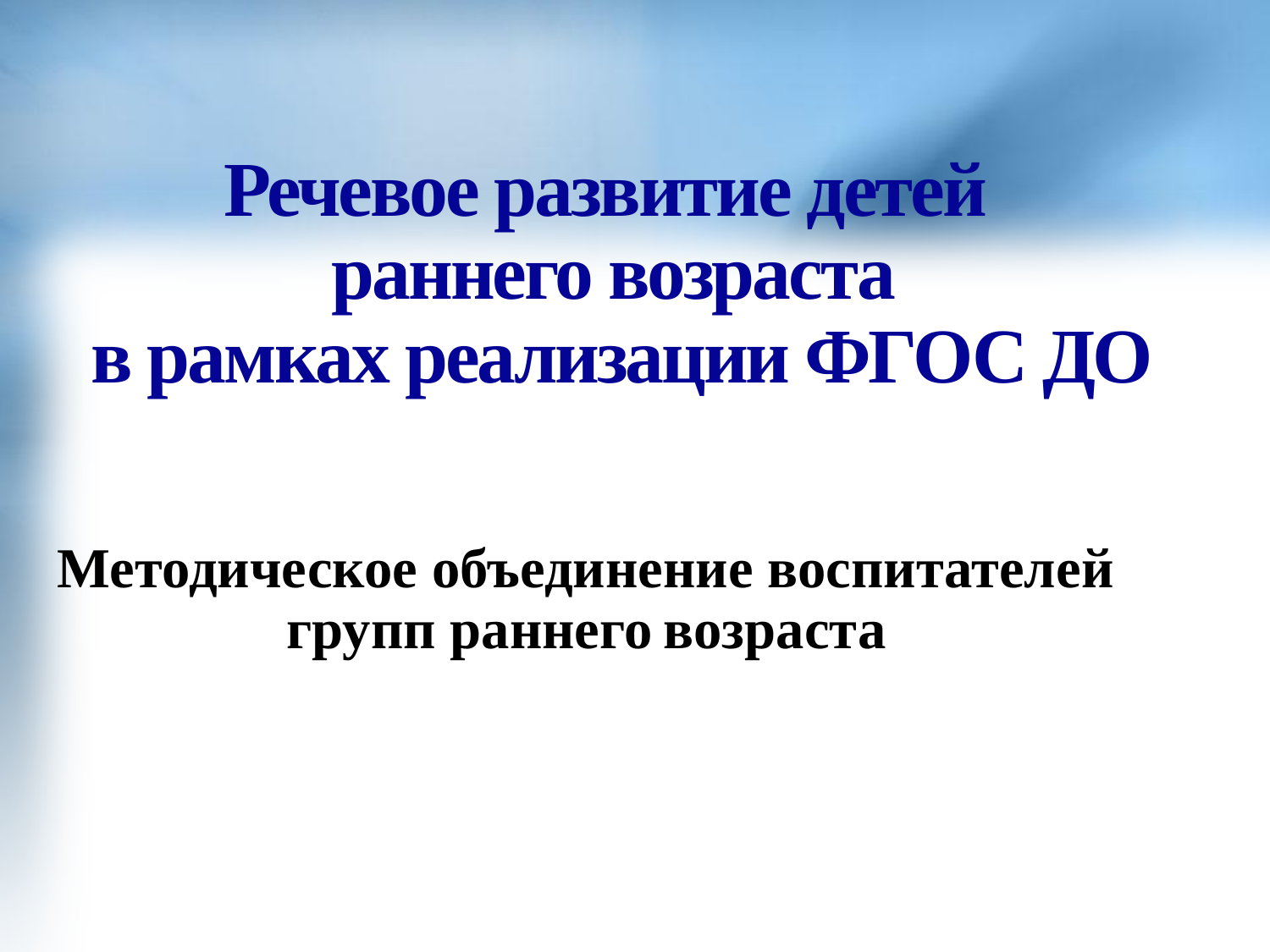

# Речевое развитие детей раннего возраста в рамках реализации ФГОС ДО
Методическое объединение воспитателей групп раннего возраста